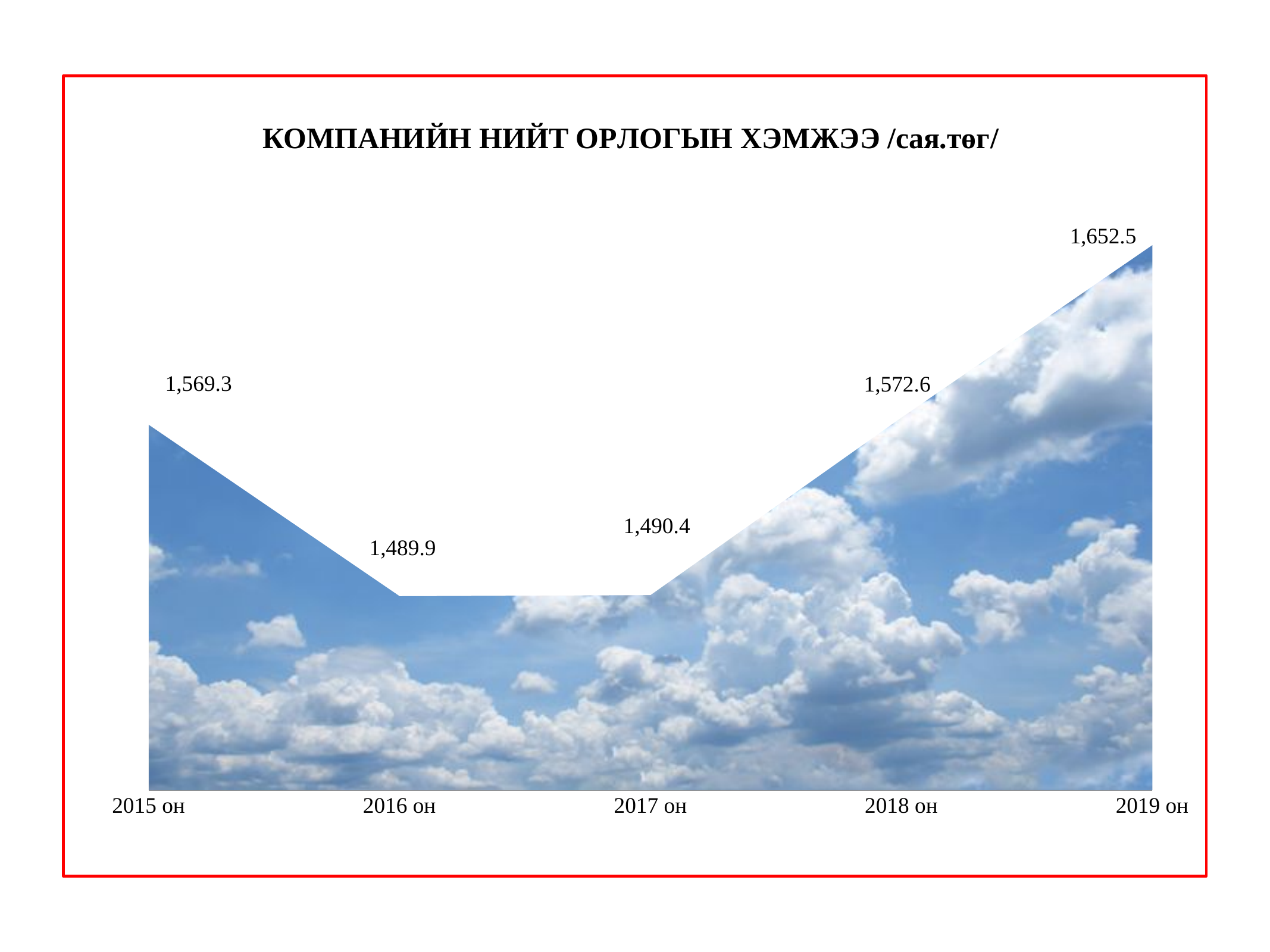

### Chart: КОМПАНИЙН НИЙТ ОРЛОГЫН ХЭМЖЭЭ /сая.төг/

| Category | Орлого |
|---|---|
| 2015 он | 1569.3 |
| 2016 он | 1489.9 |
| 2017 он | 1490.4 |
| 2018 он | 1572.6 |
| 2019 он | 1652.5 |